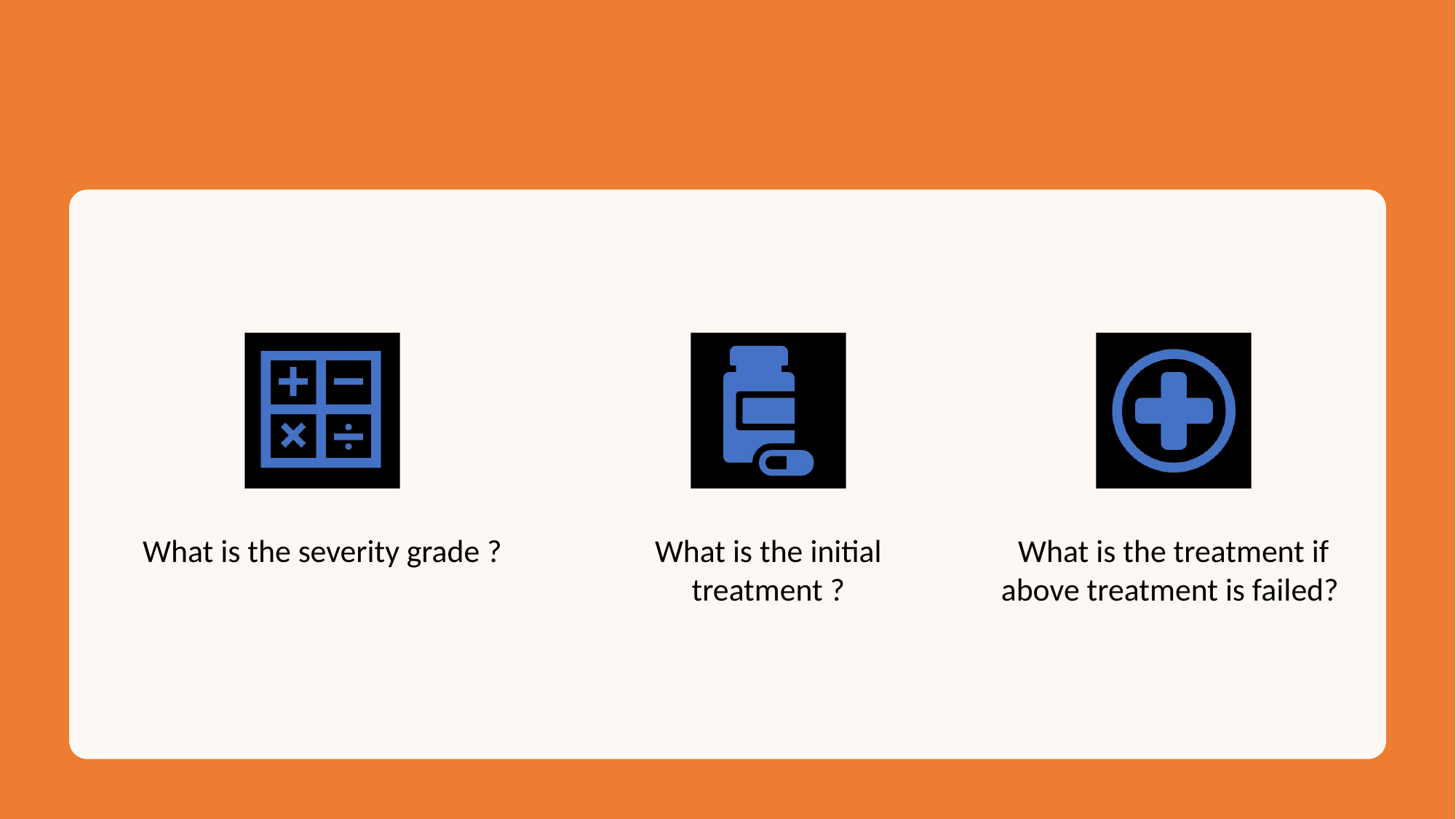

#

What is the severity grade ?
What is the initial treatment ?
What is the treatment if above treatment is failed?